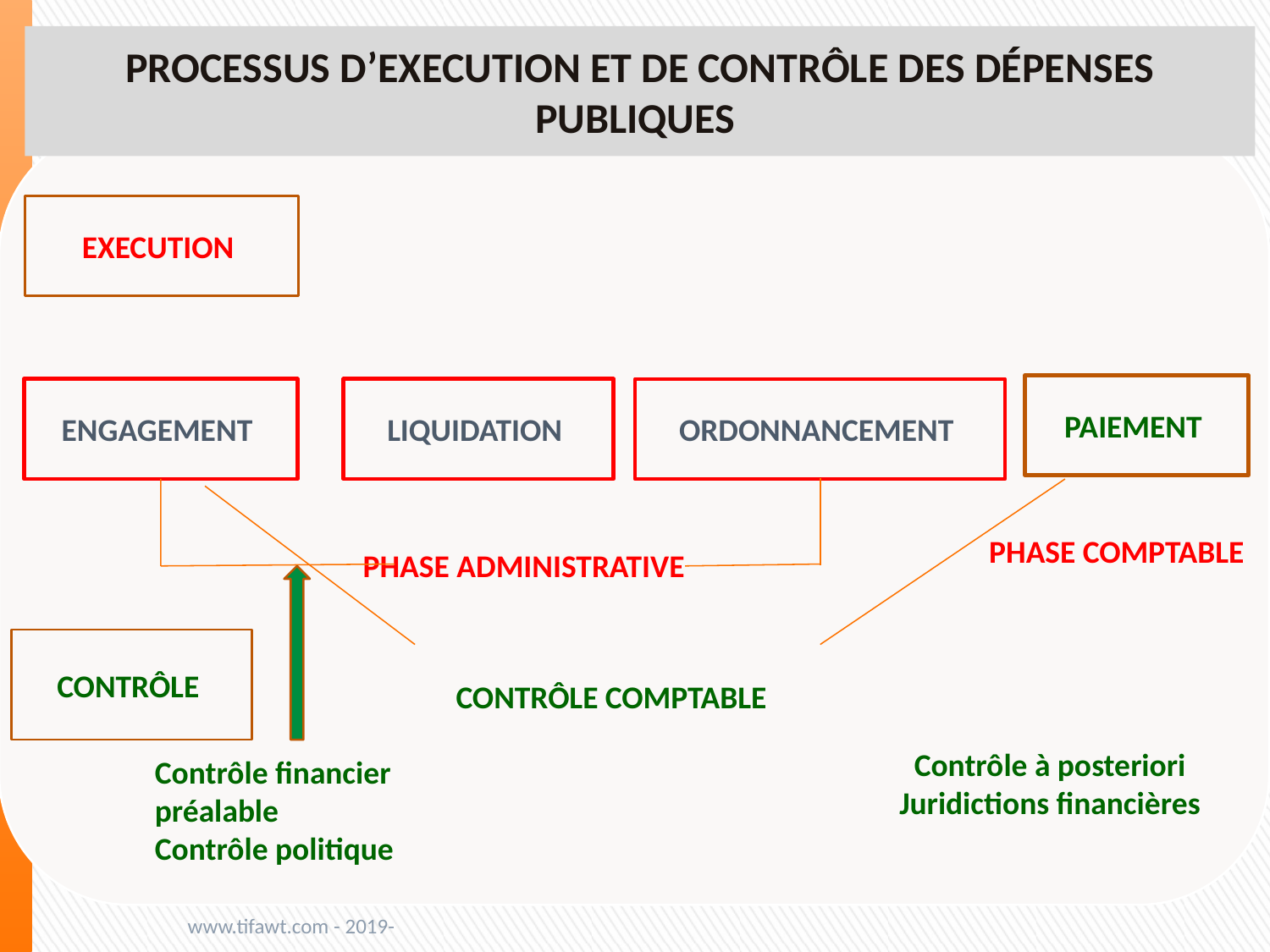

# PROCESSUS D’EXECUTION ET DE CONTRÔLE DES DÉPENSES PUBLIQUES

EXECUTION
PAIEMENT
ENGAGEMENT
LIQUIDATION
ORDONNANCEMENT
PHASE COMPTABLE
PHASE ADMINISTRATIVE

CONTRÔLE
CONTRÔLE COMPTABLE
Contrôle à posteriori
Juridictions financières
Contrôle financier préalable
Contrôle politique
www.tifawt.com - 2019-